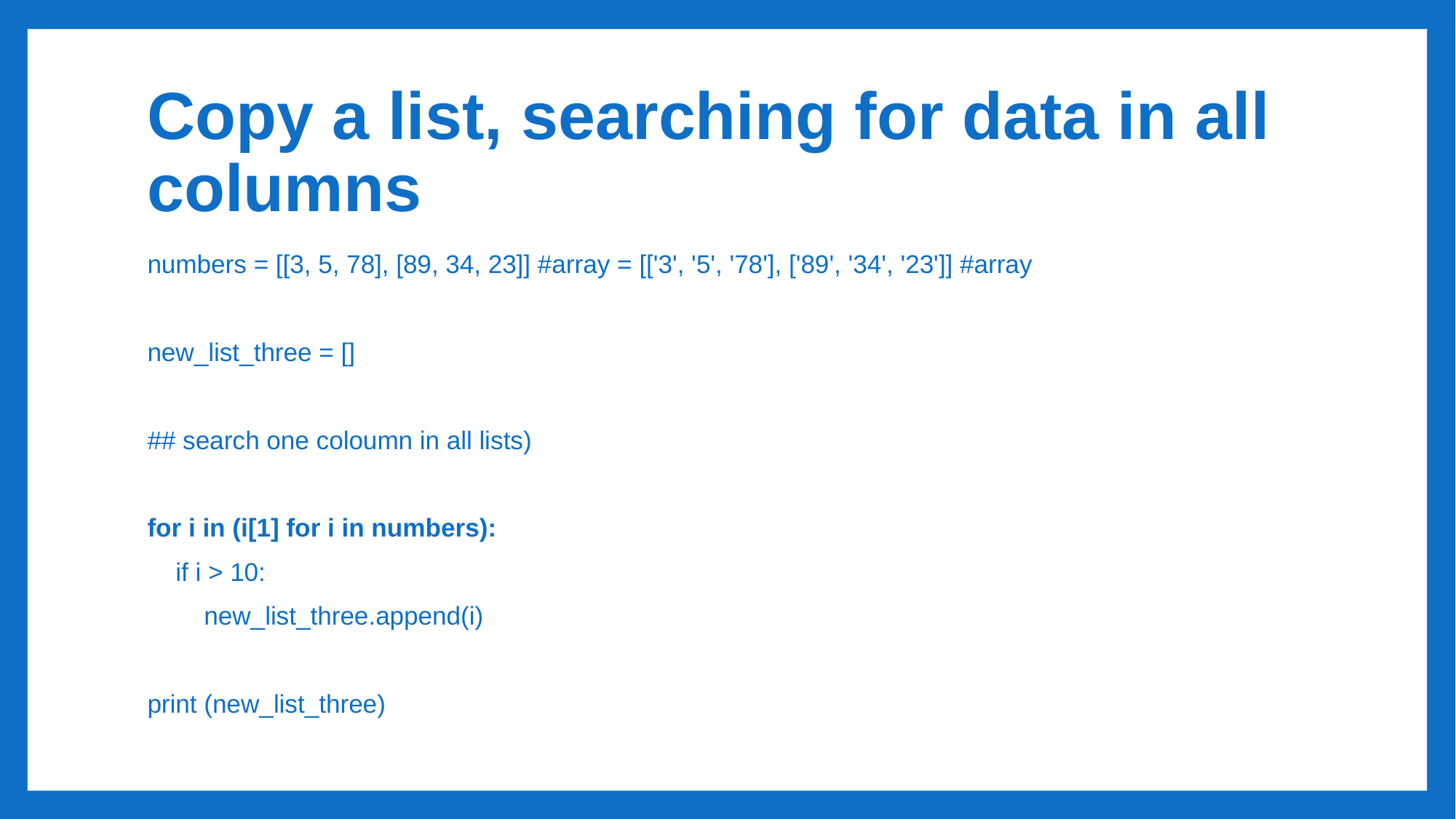

# Copy a list, searching for data in all columns
numbers = [[3, 5, 78], [89, 34, 23]] #array = [['3', '5', '78'], ['89', '34', '23']] #array

new_list_three = []

## search one coloumn in all lists)

for i in (i[1] for i in numbers):
    if i > 10:
        new_list_three.append(i)

print (new_list_three)